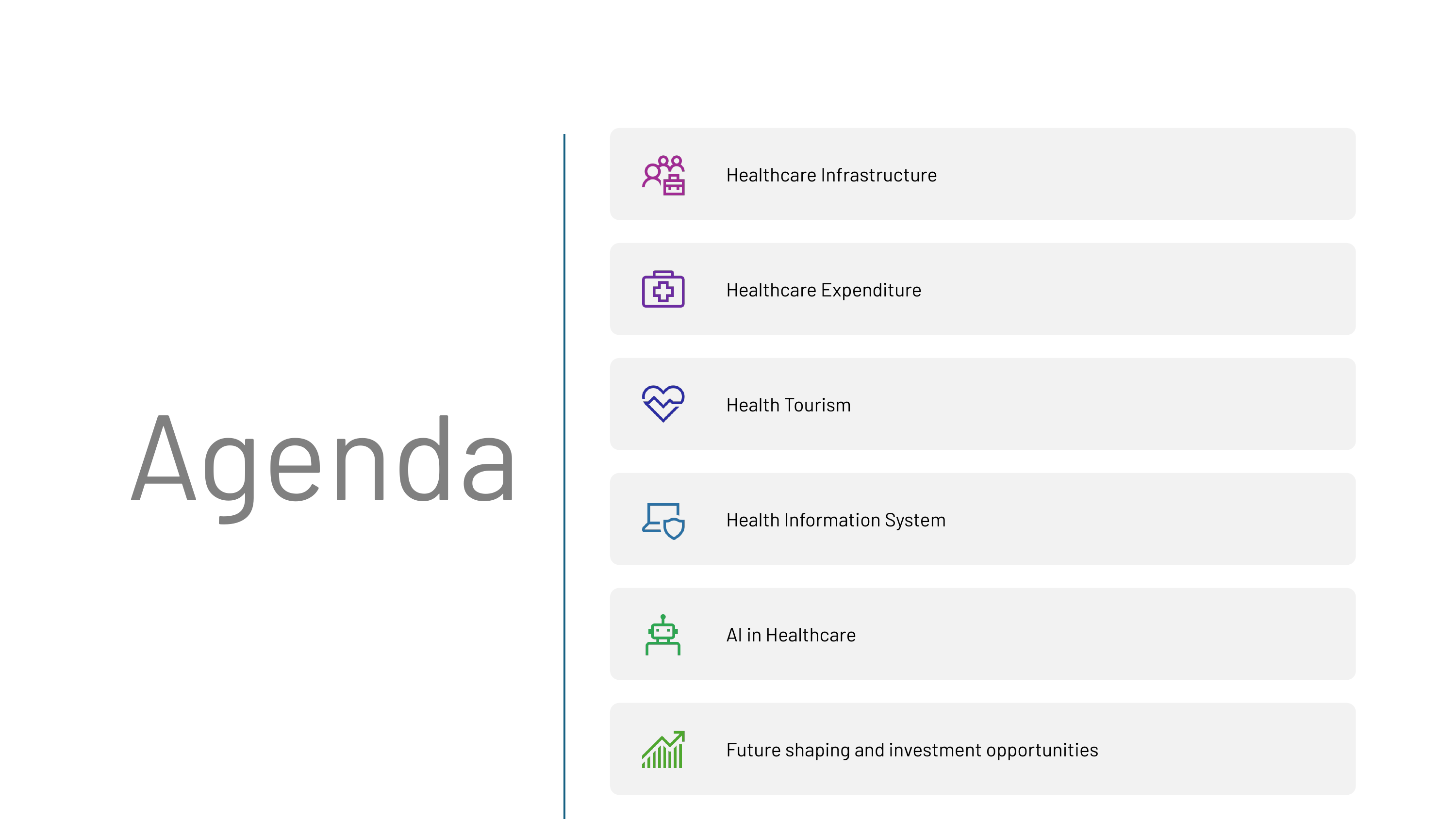

# Agenda
Healthcare Infrastructure
Healthcare Expenditure
Health Tourism
Health Information System
AI in Healthcare
Future shaping and investment opportunities